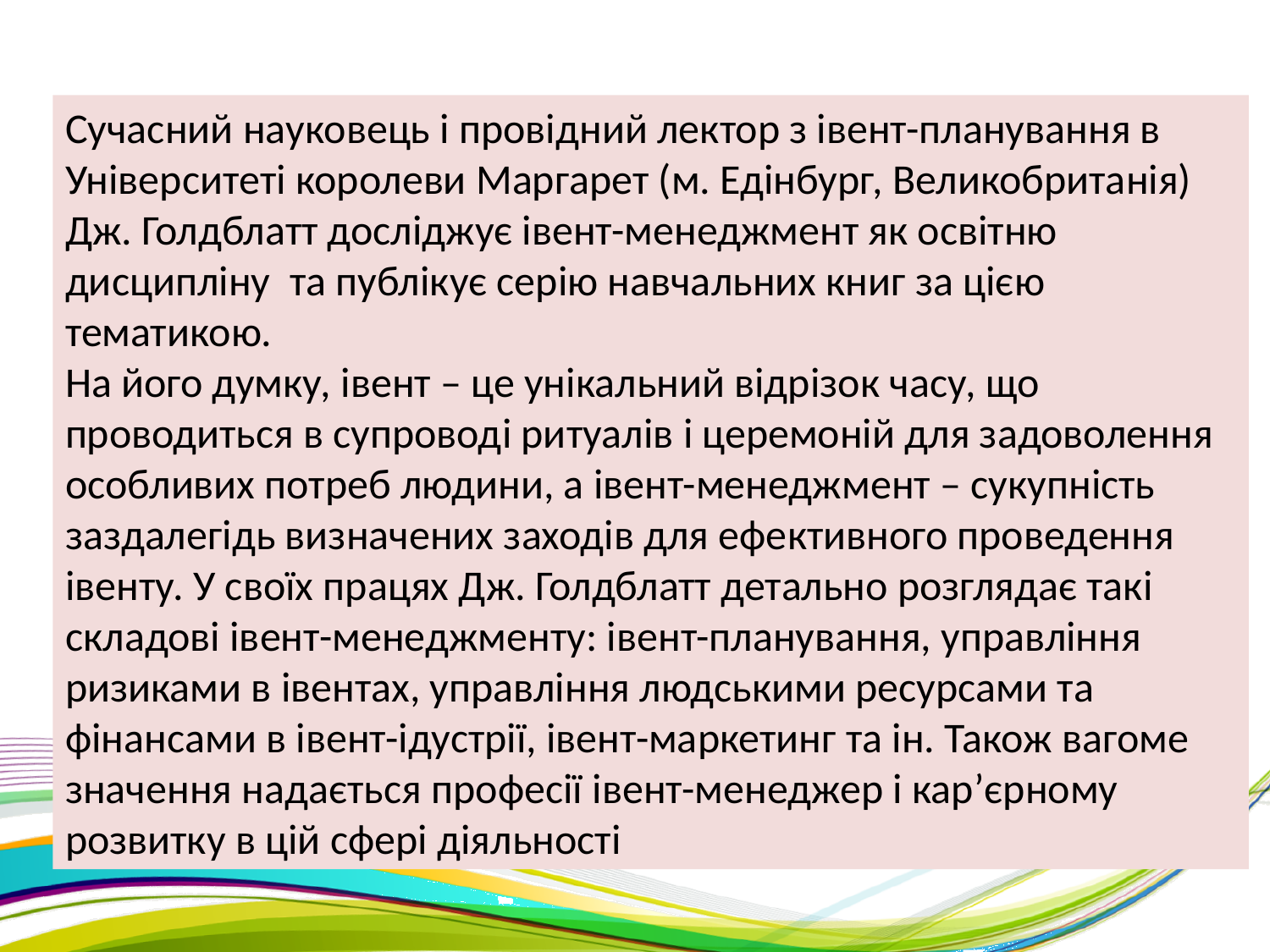

Сучасний науковець і провідний лектор з івент-планування в Університеті королеви Маргарет (м. Едінбург, Великобританія) Дж. Голдблатт досліджує івент-менеджмент як освітню дисципліну  та публікує серію навчальних книг за цією тематикою.
На його думку, івент – це унікальний відрізок часу, що проводиться в супроводі ритуалів і церемоній для задоволення особливих потреб людини, а івент-менеджмент – сукупність заздалегідь визначених заходів для ефективного проведення івенту. У своїх працях Дж. Голдблатт детально розглядає такі складові івент-менеджменту: івент-планування, управління ризиками в івентах, управління людськими ресурсами та фінансами в івент-ідустрії, івент-маркетинг та ін. Також вагоме значення надається професії івент-менеджер і кар’єрному розвитку в цій сфері діяльності